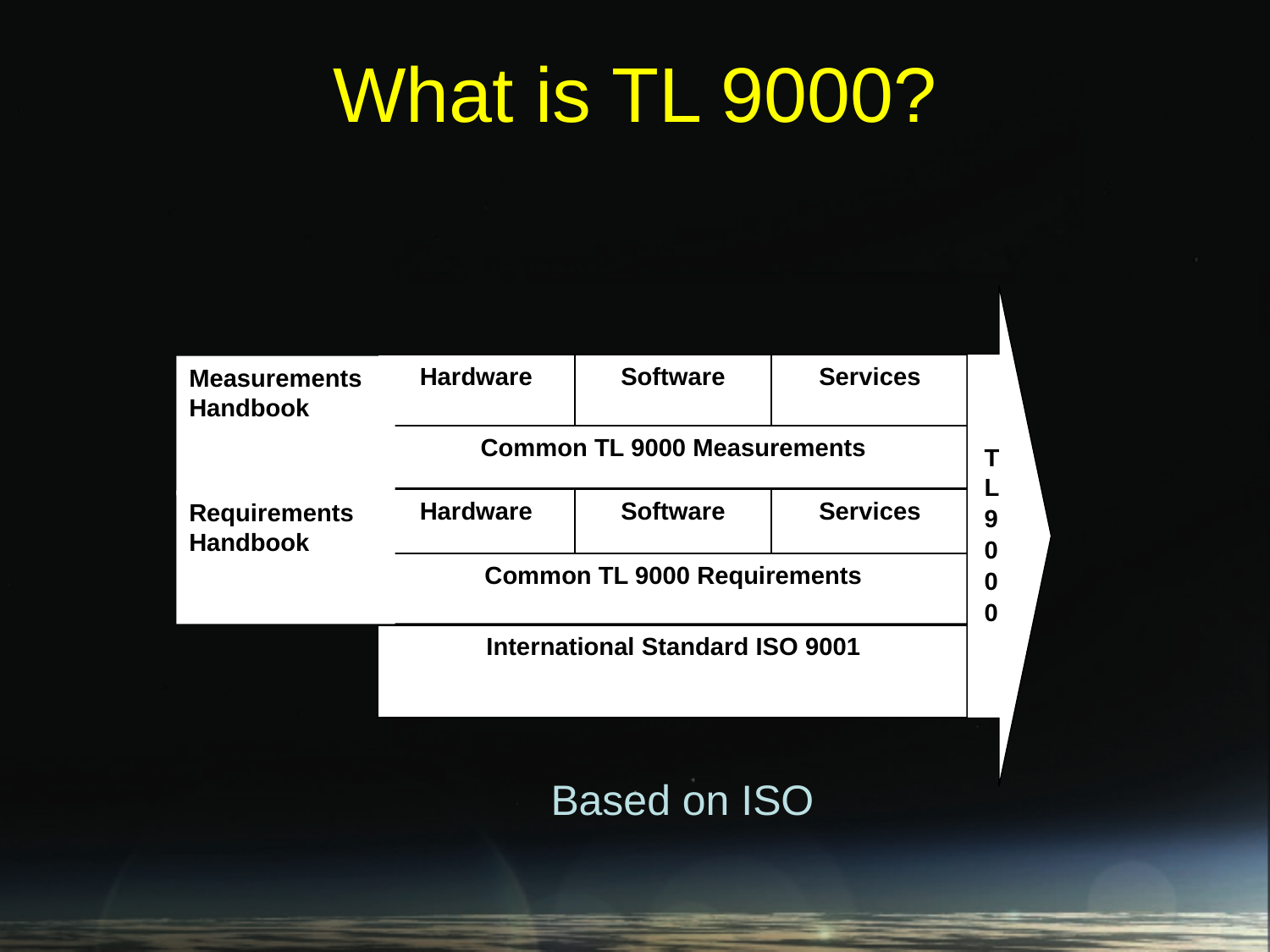

# What is TL 9000?

Hardware
Software
Services
Measurements Handbook
Common TL 9000 Measurements
TL
9
0
0
0

Hardware
Software
Services
Requirements Handbook
Common TL 9000 Requirements

International Standard ISO 9001
Based on ISO